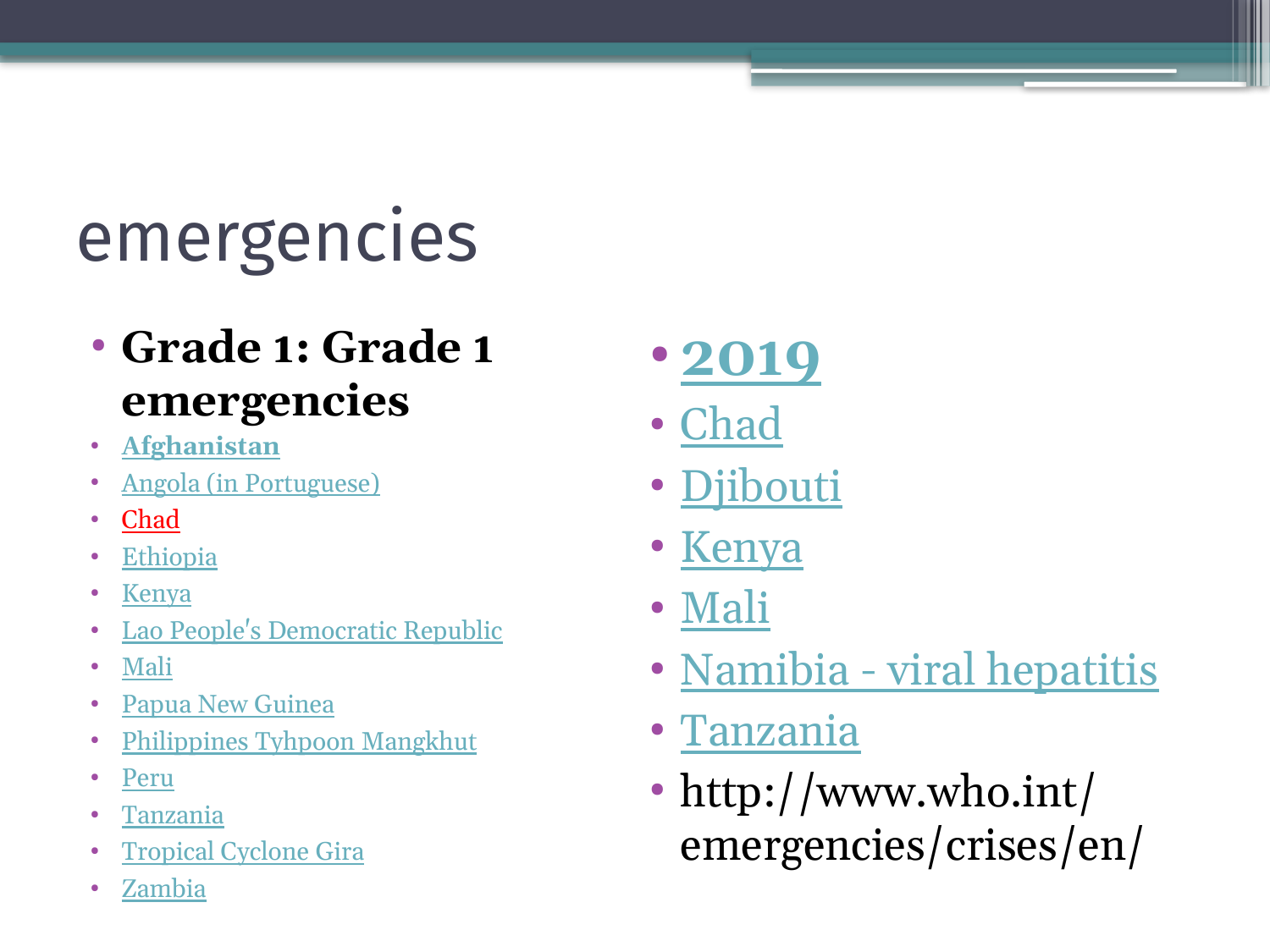

# emergencies
Grade 1: Grade 1 emergencies
Afghanistan
Angola (in Portuguese)
Chad
Ethiopia
Kenya
Lao People's Democratic Republic
Mali
Papua New Guinea
Philippines Tyhpoon Mangkhut
Peru
Tanzania
Tropical Cyclone Gira
Zambia
2019
Chad
Djibouti
Kenya
Mali
Namibia - viral hepatitis
Tanzania
http://www.who.int/emergencies/crises/en/